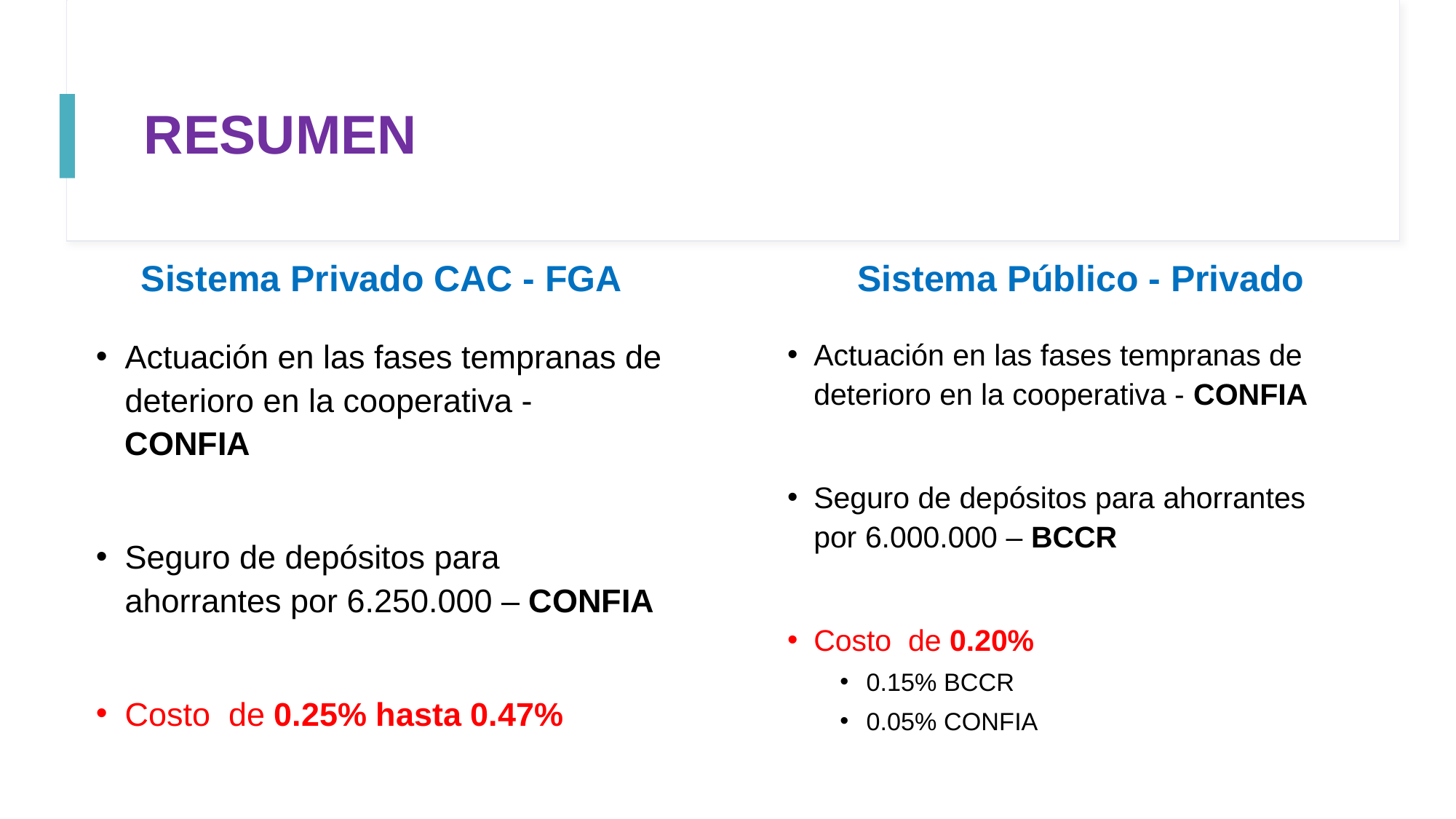

# RESUMEN
Sistema Privado CAC - FGA
Sistema Público - Privado
Actuación en las fases tempranas de deterioro en la cooperativa - CONFIA

Seguro de depósitos para ahorrantes por 6.000.000 – BCCR

Costo  de 0.20%
0.15% BCCR
0.05% CONFIA

Actuación en las fases tempranas de deterioro en la cooperativa - CONFIA

Seguro de depósitos para ahorrantes por 6.250.000 – CONFIA

Costo  de 0.25% hasta 0.47%